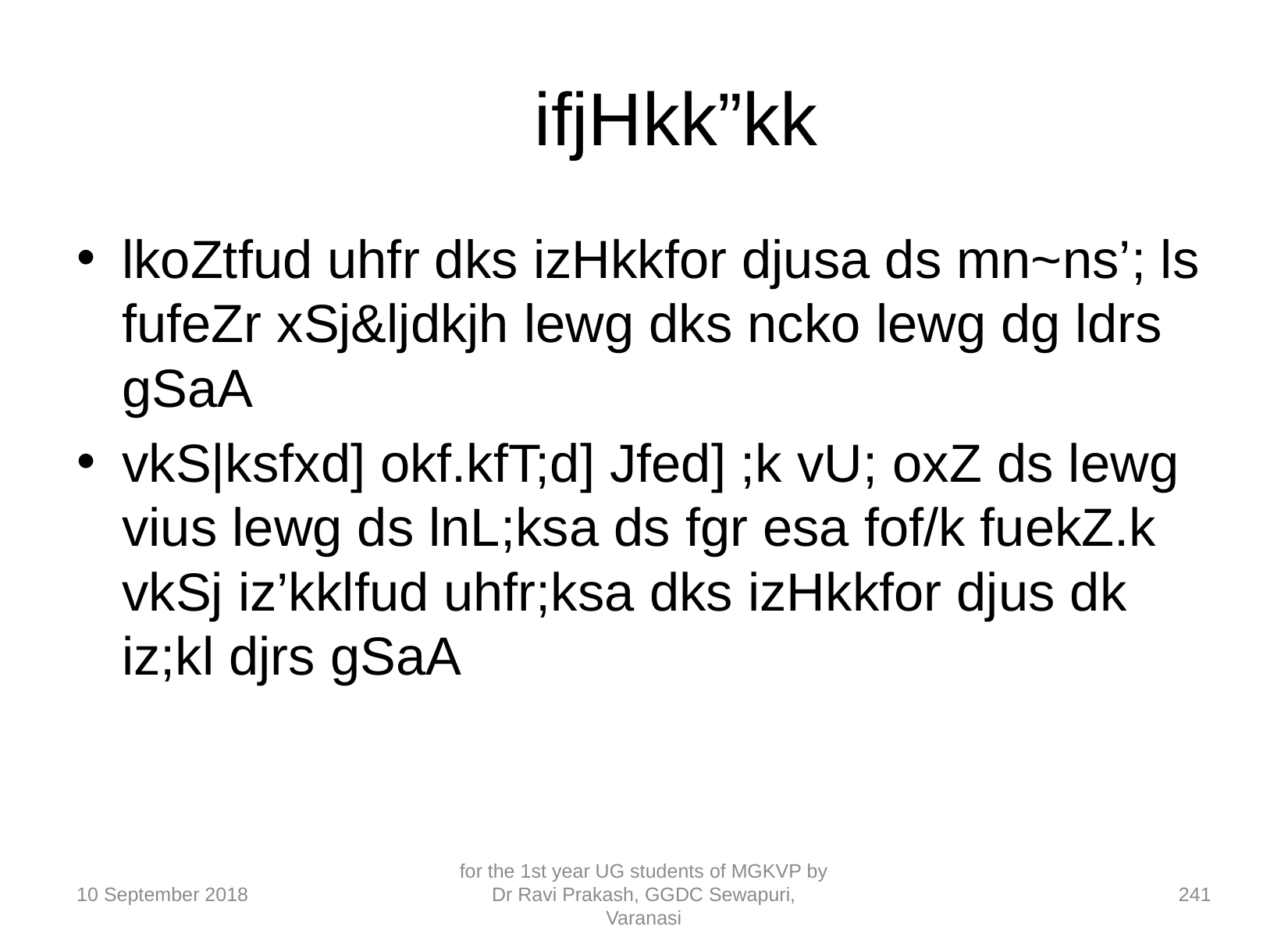

# ifjHkk”kk
lkoZtfud uhfr dks izHkkfor djusa ds mn~ns’; ls fufeZr xSj&ljdkjh lewg dks ncko lewg dg ldrs gSaA
vkS|ksfxd] okf.kfT;d] Jfed] ;k vU; oxZ ds lewg vius lewg ds lnL;ksa ds fgr esa fof/k fuekZ.k vkSj iz’kklfud uhfr;ksa dks izHkkfor djus dk iz;kl djrs gSaA
10 September 2018
for the 1st year UG students of MGKVP by Dr Ravi Prakash, GGDC Sewapuri, Varanasi
241